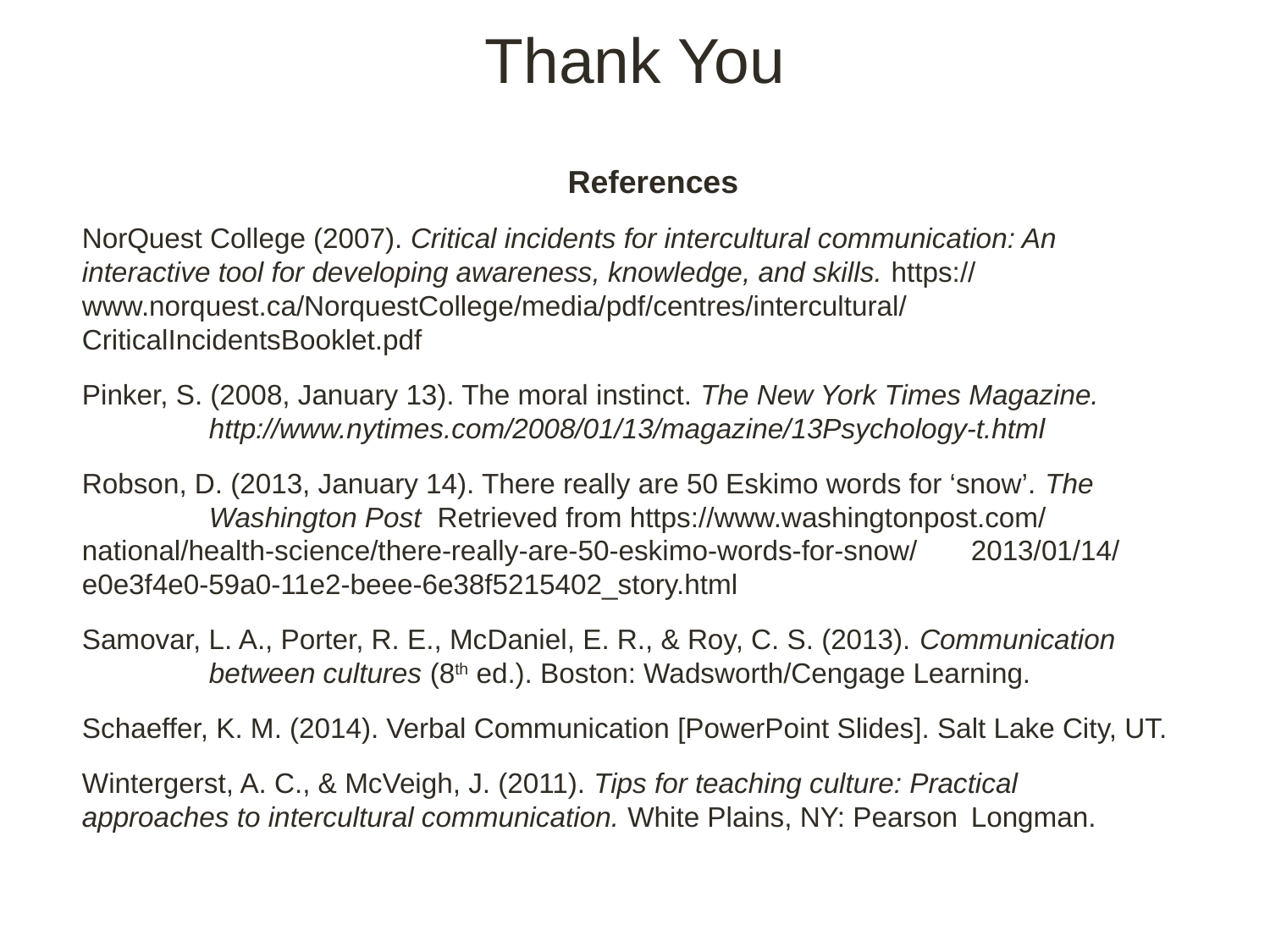

# Thank You
References
NorQuest College (2007). Critical incidents for intercultural communication: An 	interactive tool for developing awareness, knowledge, and skills. https://	www.norquest.ca/NorquestCollege/media/pdf/centres/intercultural/	CriticalIncidentsBooklet.pdf
Pinker, S. (2008, January 13). The moral instinct. The New York Times Magazine. 	http://www.nytimes.com/2008/01/13/magazine/13Psychology-t.html
Robson, D. (2013, January 14). There really are 50 Eskimo words for ‘snow’. The 	Washington Post  Retrieved from https://www.washingtonpost.com/	national/health-science/there-really-are-50-eskimo-words-for-snow/	2013/01/14/e0e3f4e0-59a0-11e2-beee-6e38f5215402_story.html
Samovar, L. A., Porter, R. E., McDaniel, E. R., & Roy, C. S. (2013). Communication 	between cultures (8th ed.). Boston: Wadsworth/Cengage Learning.
Schaeffer, K. M. (2014). Verbal Communication [PowerPoint Slides]. Salt Lake City, UT.
Wintergerst, A. C., & McVeigh, J. (2011). Tips for teaching culture: Practical 	approaches to intercultural communication. White Plains, NY: Pearson 	Longman.